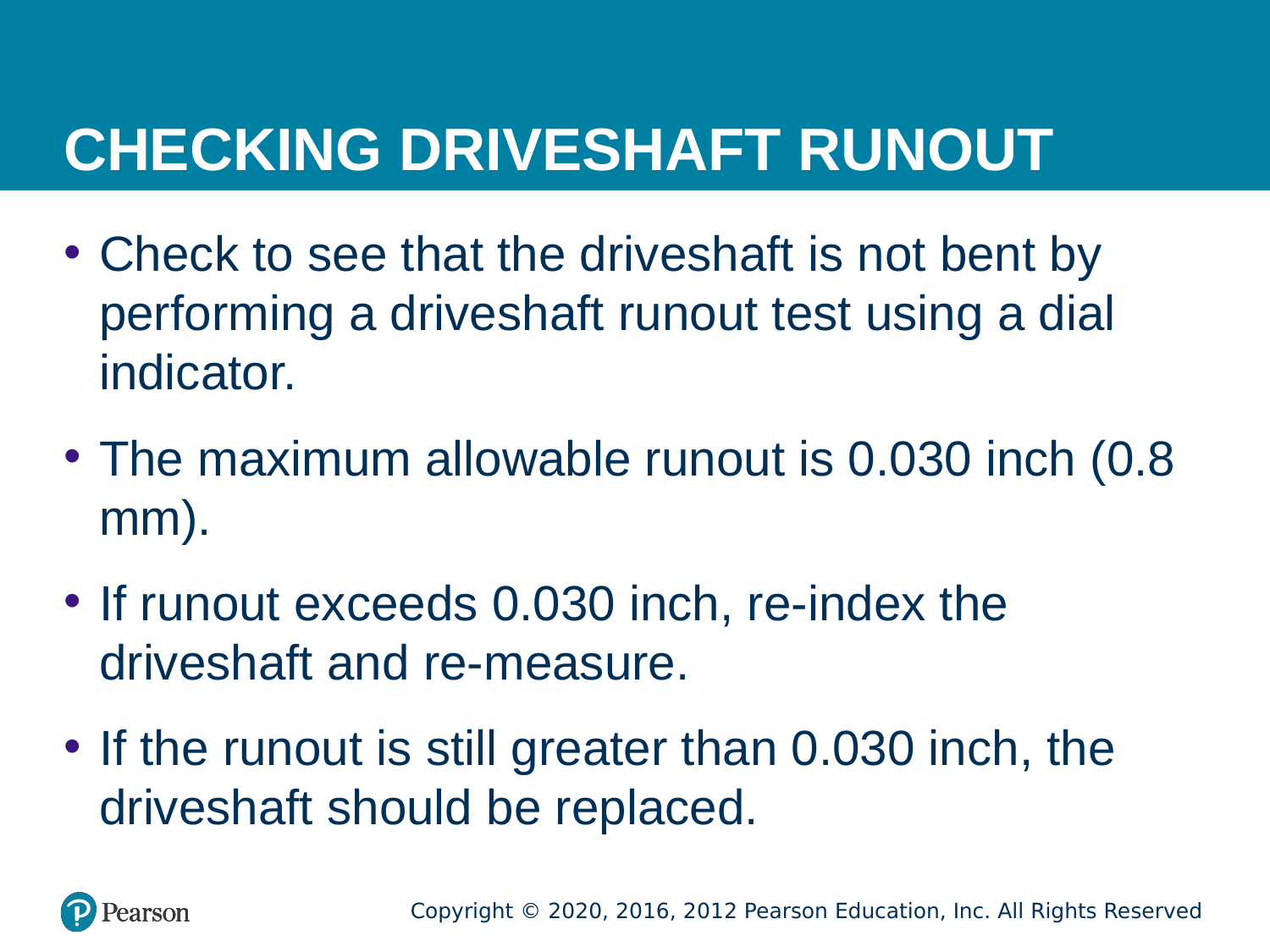

# CHECKING DRIVESHAFT RUNOUT
Check to see that the driveshaft is not bent by performing a driveshaft runout test using a dial indicator.
The maximum allowable runout is 0.030 inch (0.8 mm).
If runout exceeds 0.030 inch, re-index the driveshaft and re-measure.
If the runout is still greater than 0.030 inch, the driveshaft should be replaced.